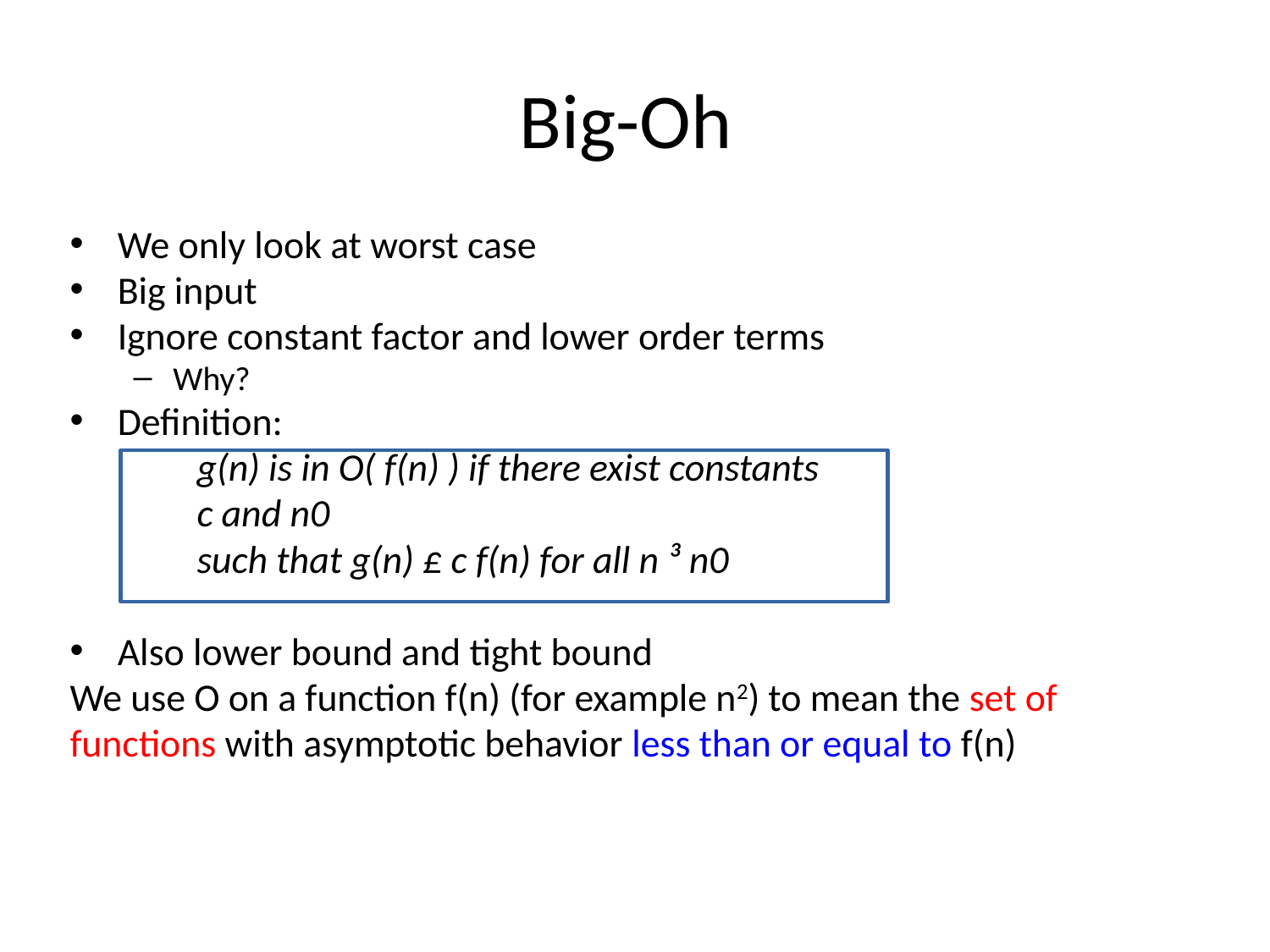

# Big-Oh
We only look at worst case
Big input
Ignore constant factor and lower order terms
Why?
Definition:
	g(n) is in O( f(n) ) if there exist constants
	c and n0
	such that g(n) £ c f(n) for all n ³ n0

Also lower bound and tight bound
We use O on a function f(n) (for example n2) to mean the set of
functions with asymptotic behavior less than or equal to f(n)